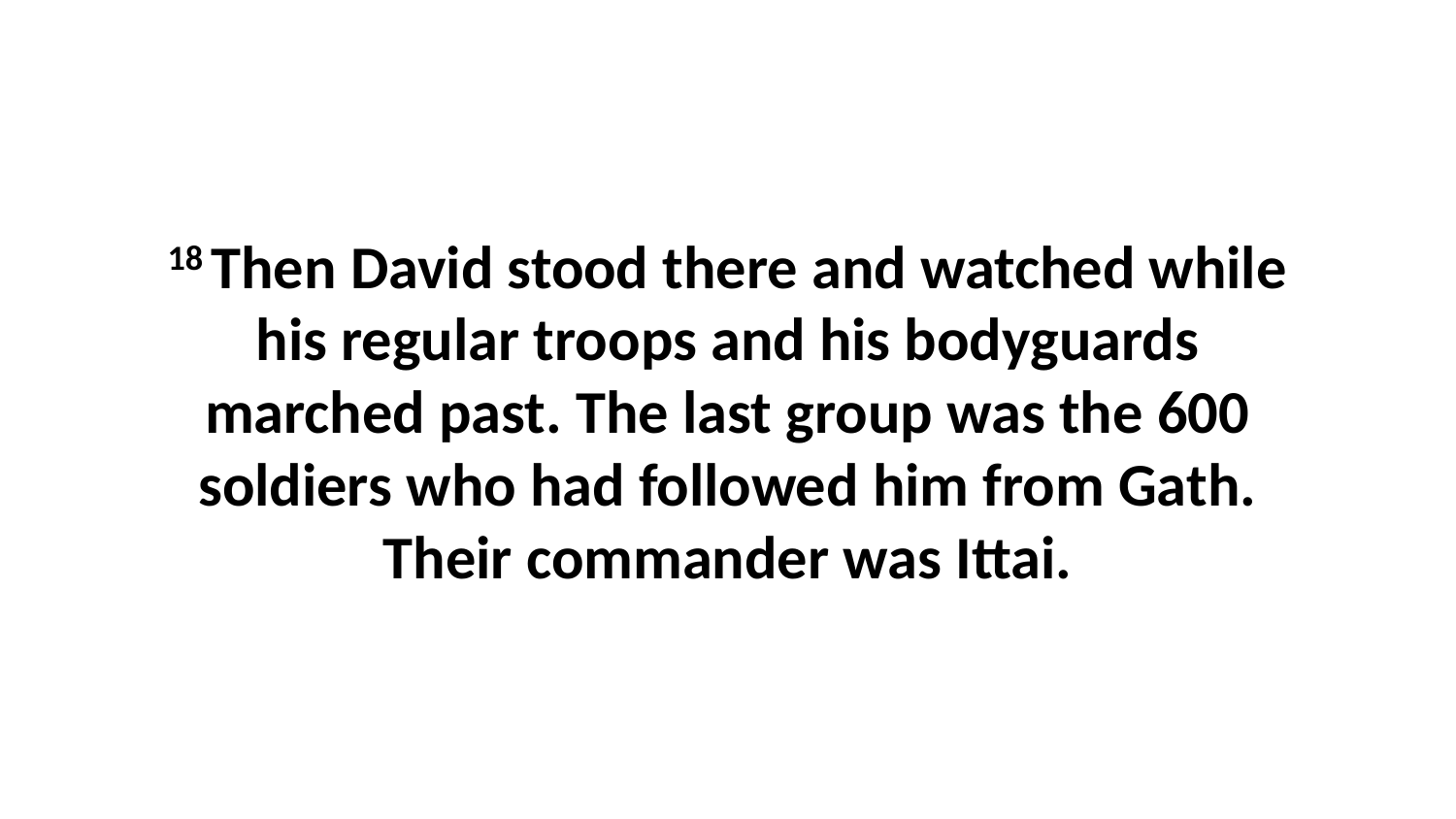

18 Then David stood there and watched while his regular troops and his bodyguards marched past. The last group was the 600 soldiers who had followed him from Gath. Their commander was Ittai.